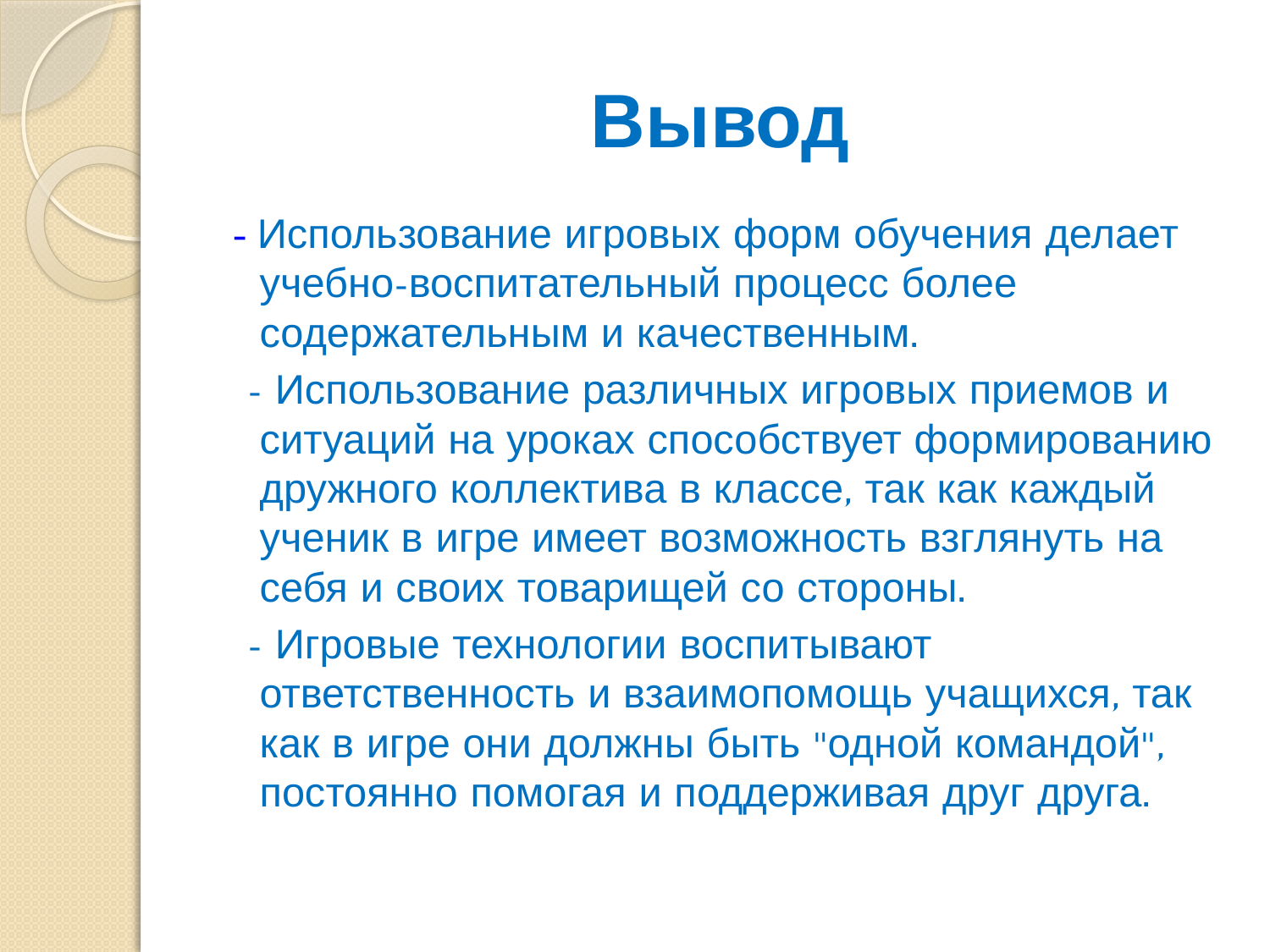

# Вывод
 - Использование игровых форм обучения делает учебно-воспитательный процесс более содержательным и качественным.
  - Использование различных игровых приемов и ситуаций на уроках способствует формированию дружного коллектива в классе, так как каждый ученик в игре имеет возможность взглянуть на себя и своих товарищей со стороны.
  - Игровые технологии воспитывают ответственность и взаимопомощь учащихся, так как в игре они должны быть "одной командой", постоянно помогая и поддерживая друг друга.